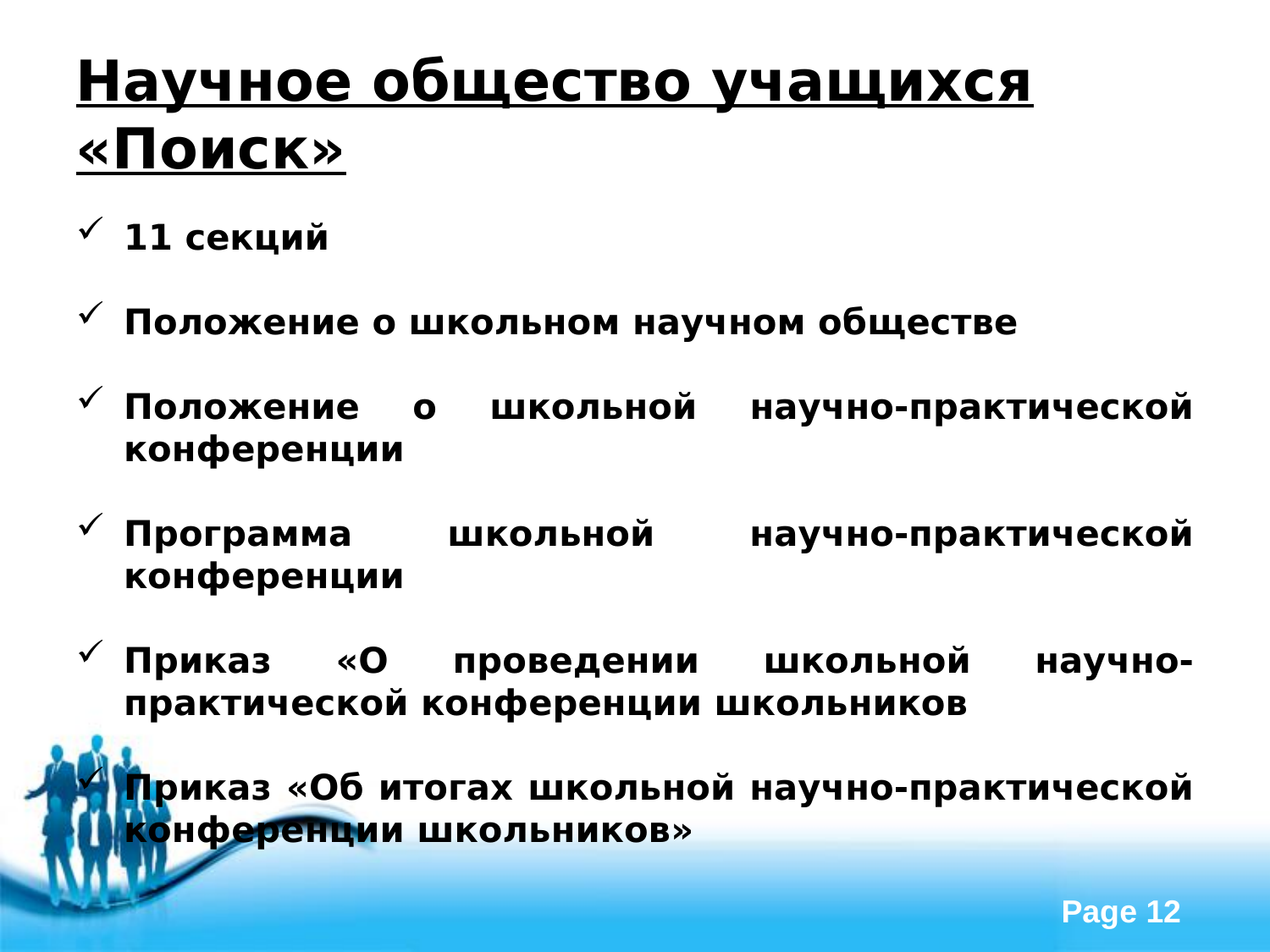

# Научное общество учащихся «Поиск»
11 секций

Положение о школьном научном обществе

Положение о школьной научно-практической конференции

Программа школьной научно-практической конференции

Приказ «О проведении школьной научно-практической конференции школьников

Приказ «Об итогах школьной научно-практической конференции школьников»